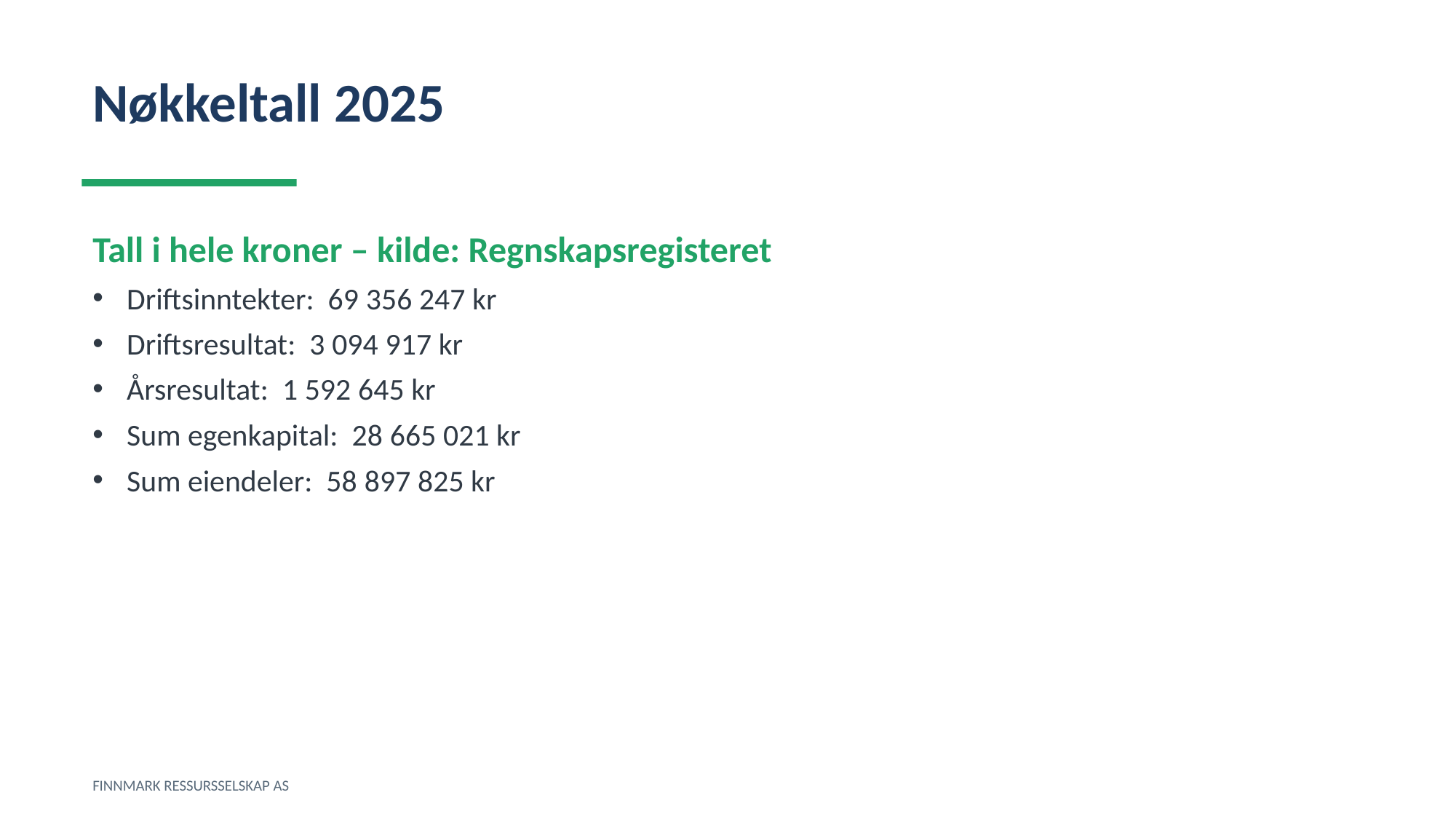

Nøkkeltall 2025

Tall i hele kroner – kilde: Regnskapsregisteret
Driftsinntekter:  69 356 247 kr
Driftsresultat:  3 094 917 kr
Årsresultat:  1 592 645 kr
Sum egenkapital:  28 665 021 kr
Sum eiendeler:  58 897 825 kr
FINNMARK RESSURSSELSKAP AS